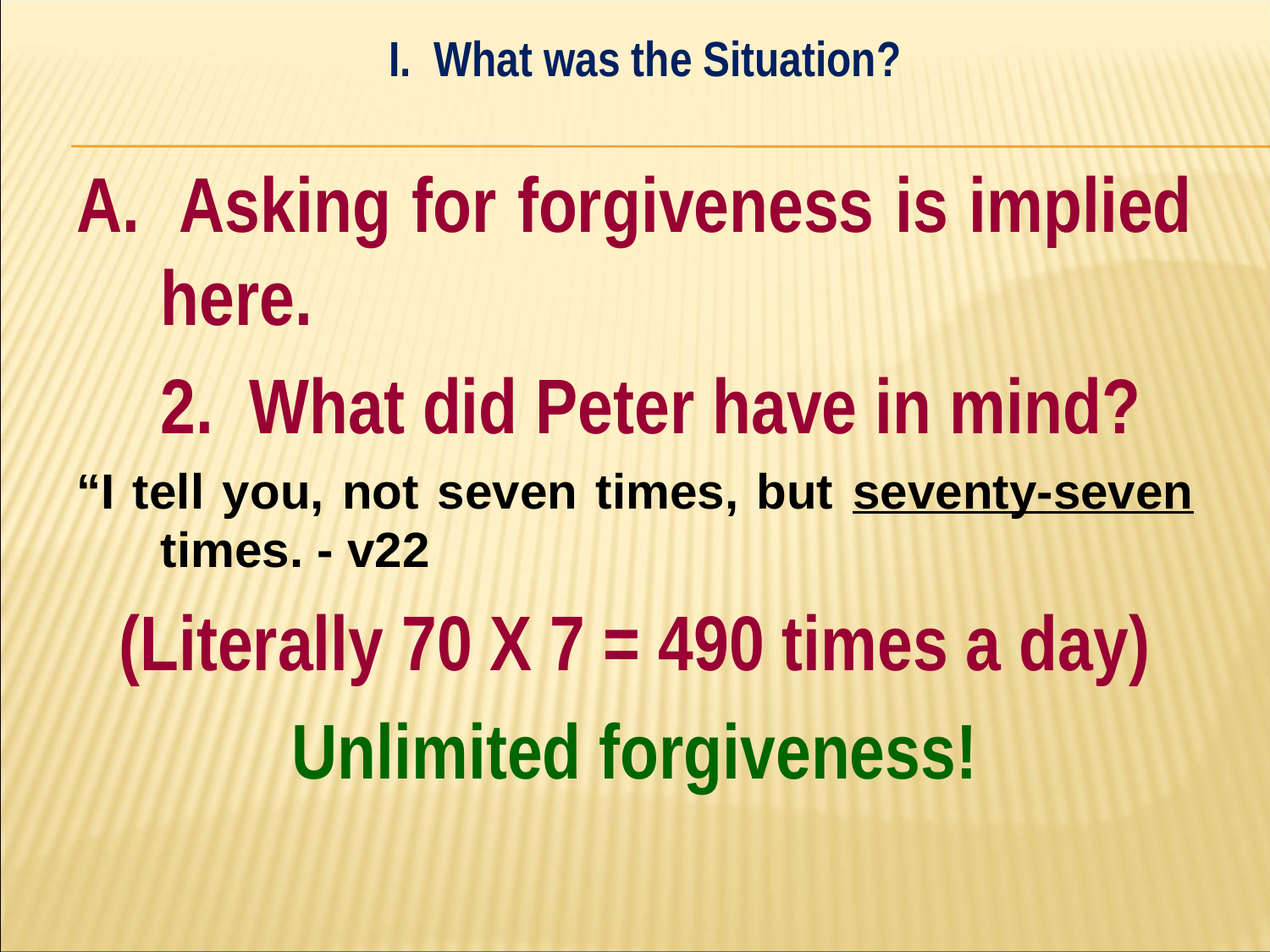

I.  What was the Situation?
#
A.  Asking for forgiveness is implied here.
	2.  What did Peter have in mind?
“I tell you, not seven times, but seventy-seven times. - v22
(Literally 70 X 7 = 490 times a day)
Unlimited forgiveness!